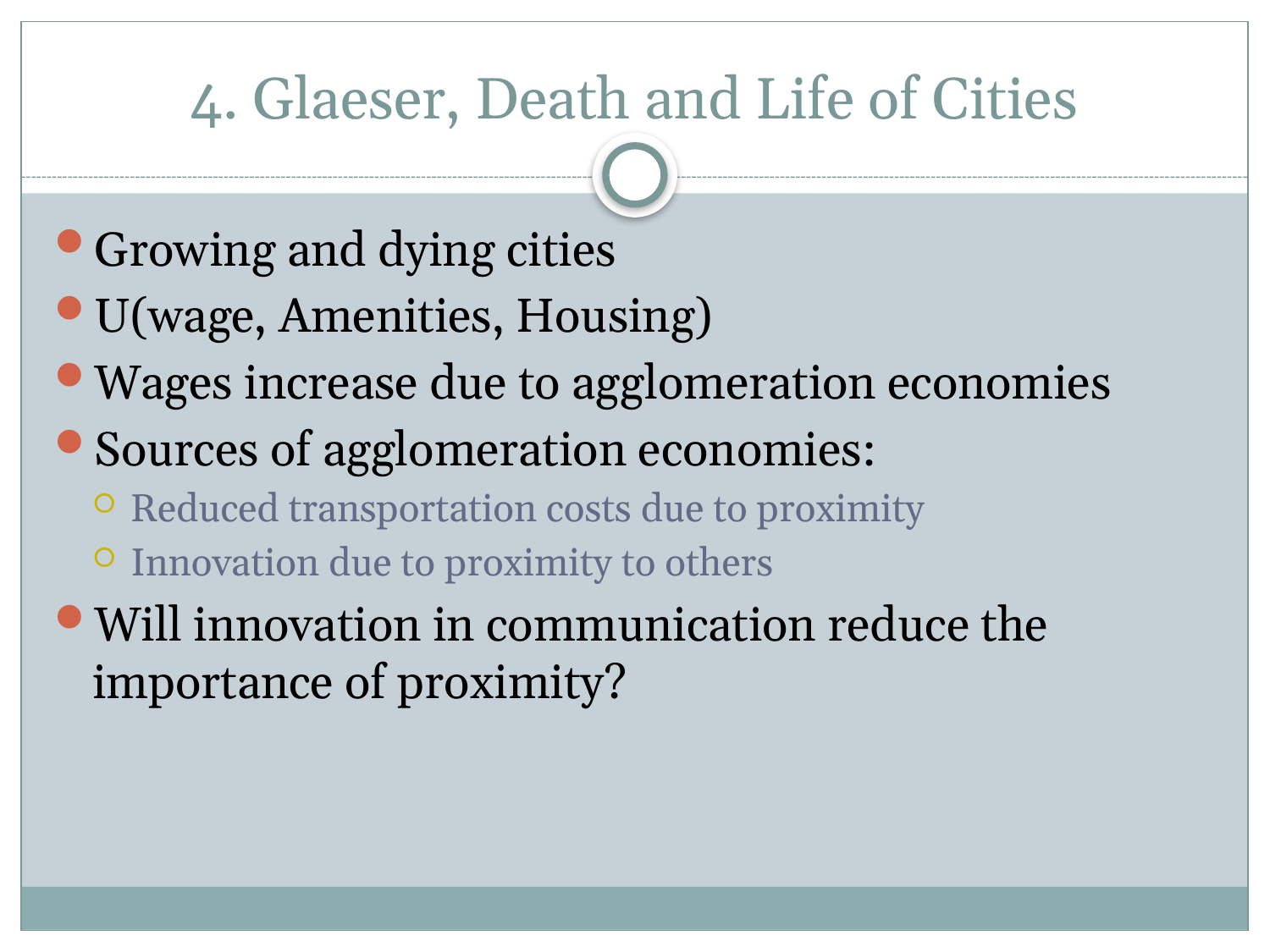

# 4. Glaeser, Death and Life of Cities
Growing and dying cities
U(wage, Amenities, Housing)
Wages increase due to agglomeration economies
Sources of agglomeration economies:
Reduced transportation costs due to proximity
Innovation due to proximity to others
Will innovation in communication reduce the importance of proximity?